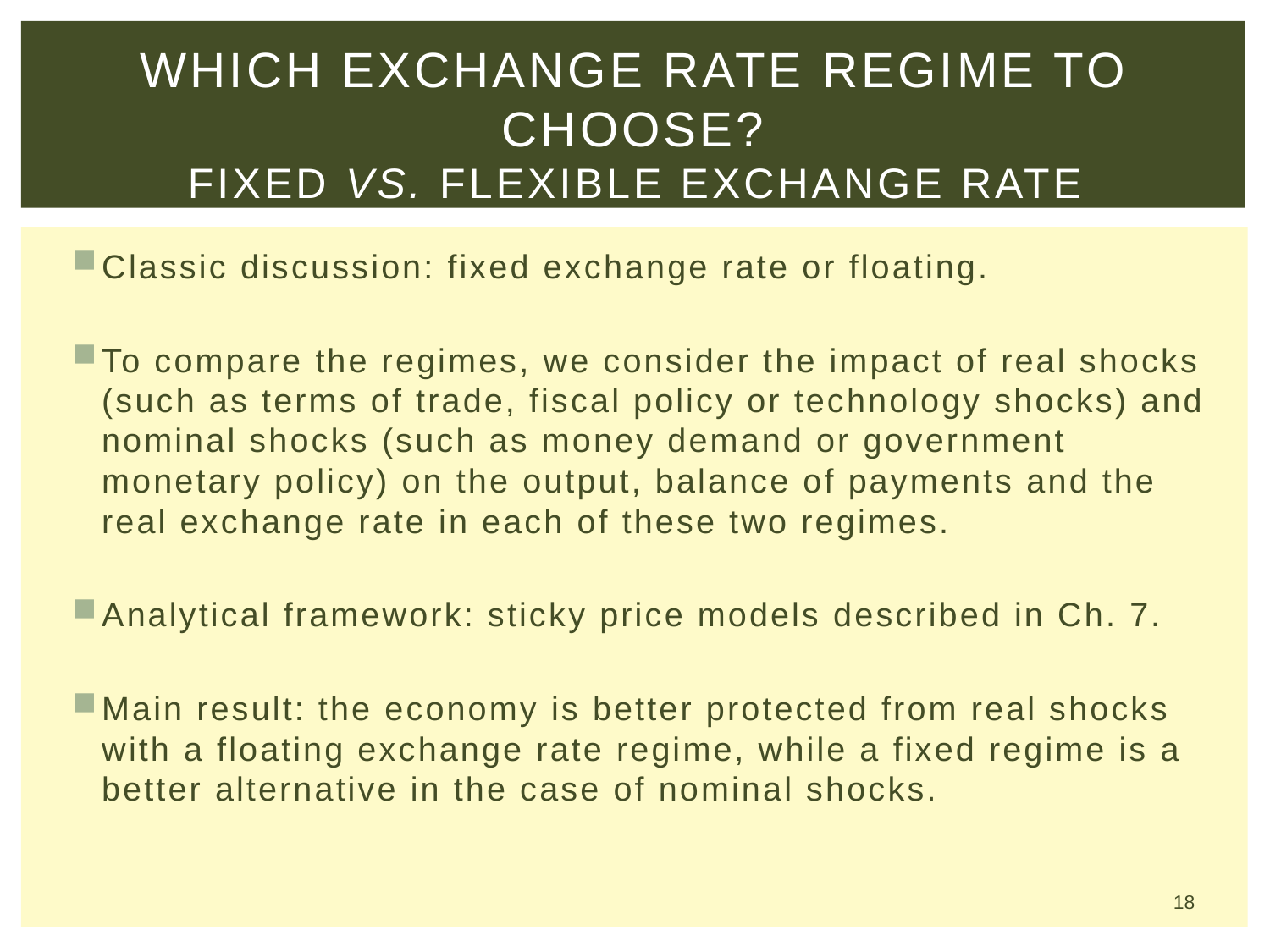

# Which Exchange Rate Regime to choose? Fixed vs. Flexible Exchange Rate
Classic discussion: fixed exchange rate or floating.

To compare the regimes, we consider the impact of real shocks (such as terms of trade, fiscal policy or technology shocks) and nominal shocks (such as money demand or government monetary policy) on the output, balance of payments and the real exchange rate in each of these two regimes.

Analytical framework: sticky price models described in Ch. 7.

Main result: the economy is better protected from real shocks with a floating exchange rate regime, while a fixed regime is a better alternative in the case of nominal shocks.
18